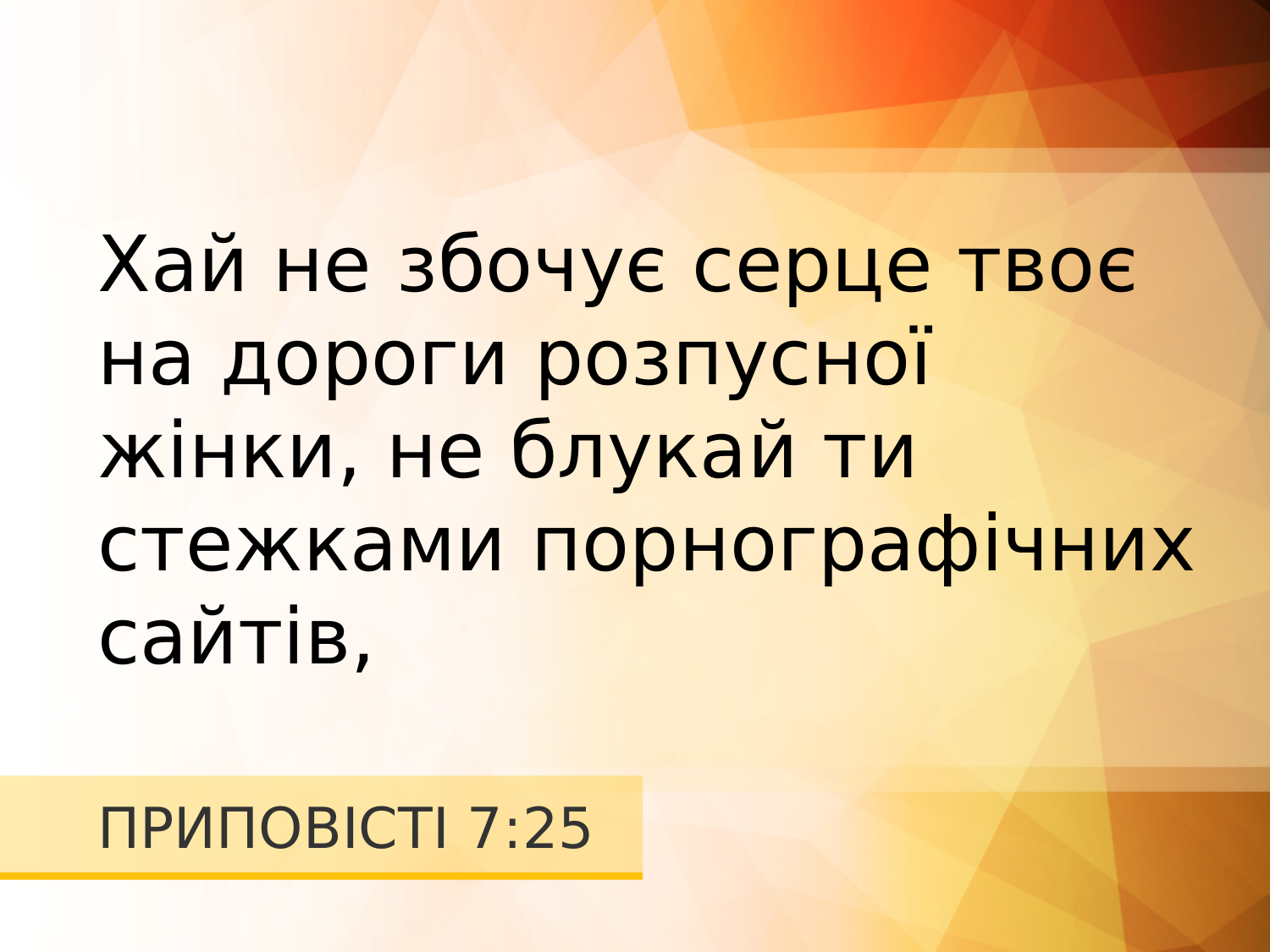

Хай не збочує серце твоє на дороги розпусної жінки, не блукай ти стежками порнографічних сайтів,
# ПРИПОВІСТІ 7:25